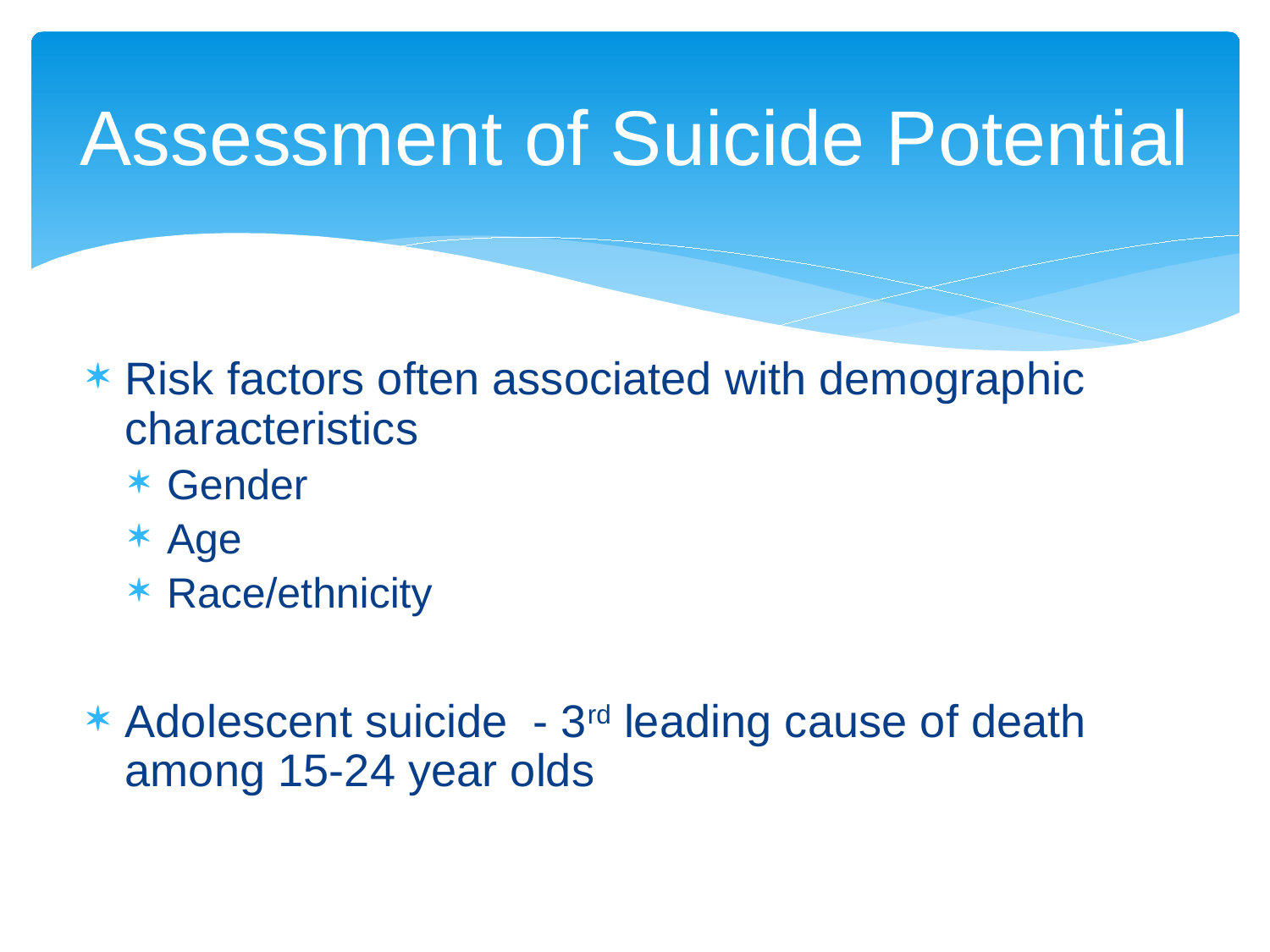

# Assessment of Suicide Potential
Risk factors often associated with demographic characteristics
Gender
Age
Race/ethnicity

Adolescent suicide  - 3rd leading cause of death among 15-24 year olds